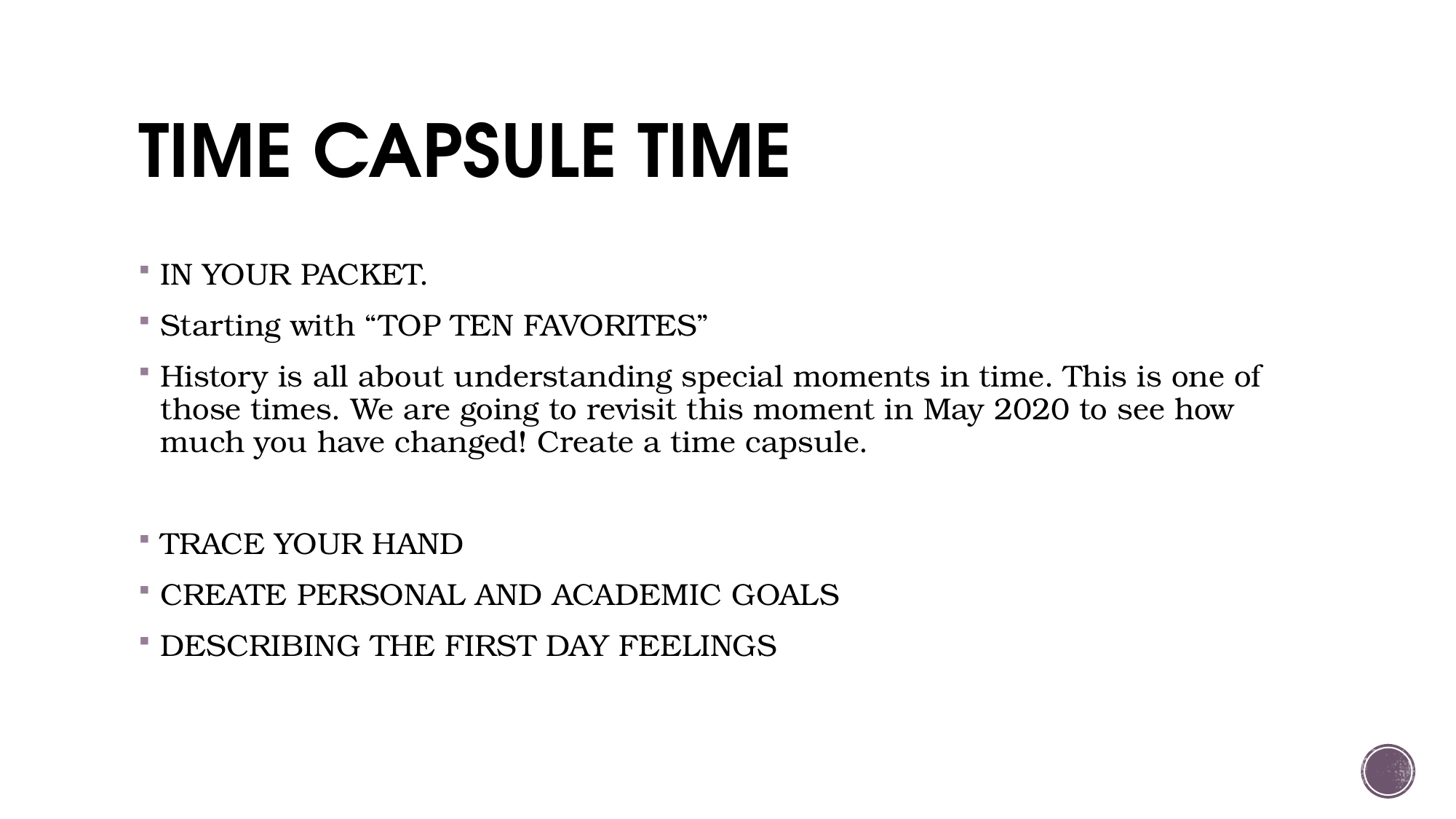

# TIME CAPSULE TIME
IN YOUR PACKET.
Starting with “TOP TEN FAVORITES”
History is all about understanding special moments in time. This is one of those times. We are going to revisit this moment in May 2020 to see how much you have changed! Create a time capsule.

TRACE YOUR HAND
CREATE PERSONAL AND ACADEMIC GOALS
DESCRIBING THE FIRST DAY FEELINGS